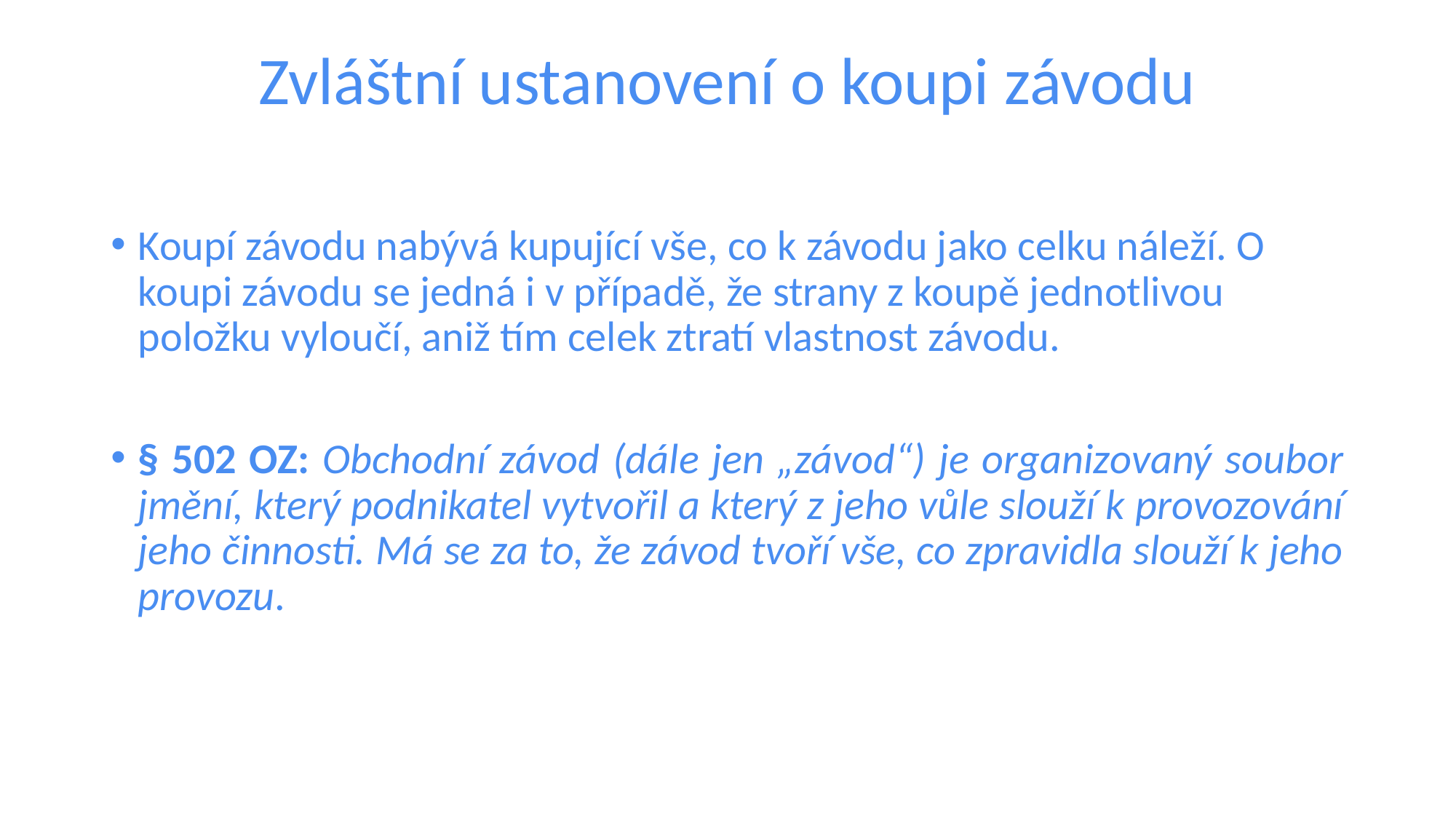

# Zvláštní ustanovení o koupi závodu
Koupí závodu nabývá kupující vše, co k závodu jako celku náleží. O koupi závodu se jedná i v případě, že strany z koupě jednotlivou položku vyloučí, aniž tím celek ztratí vlastnost závodu.

§ 502 OZ: Obchodní závod (dále jen „závod“) je organizovaný soubor jmění, který podnikatel vytvořil a který z jeho vůle slouží k provozování jeho činnosti. Má se za to, že závod tvoří vše, co zpravidla slouží k jeho provozu.